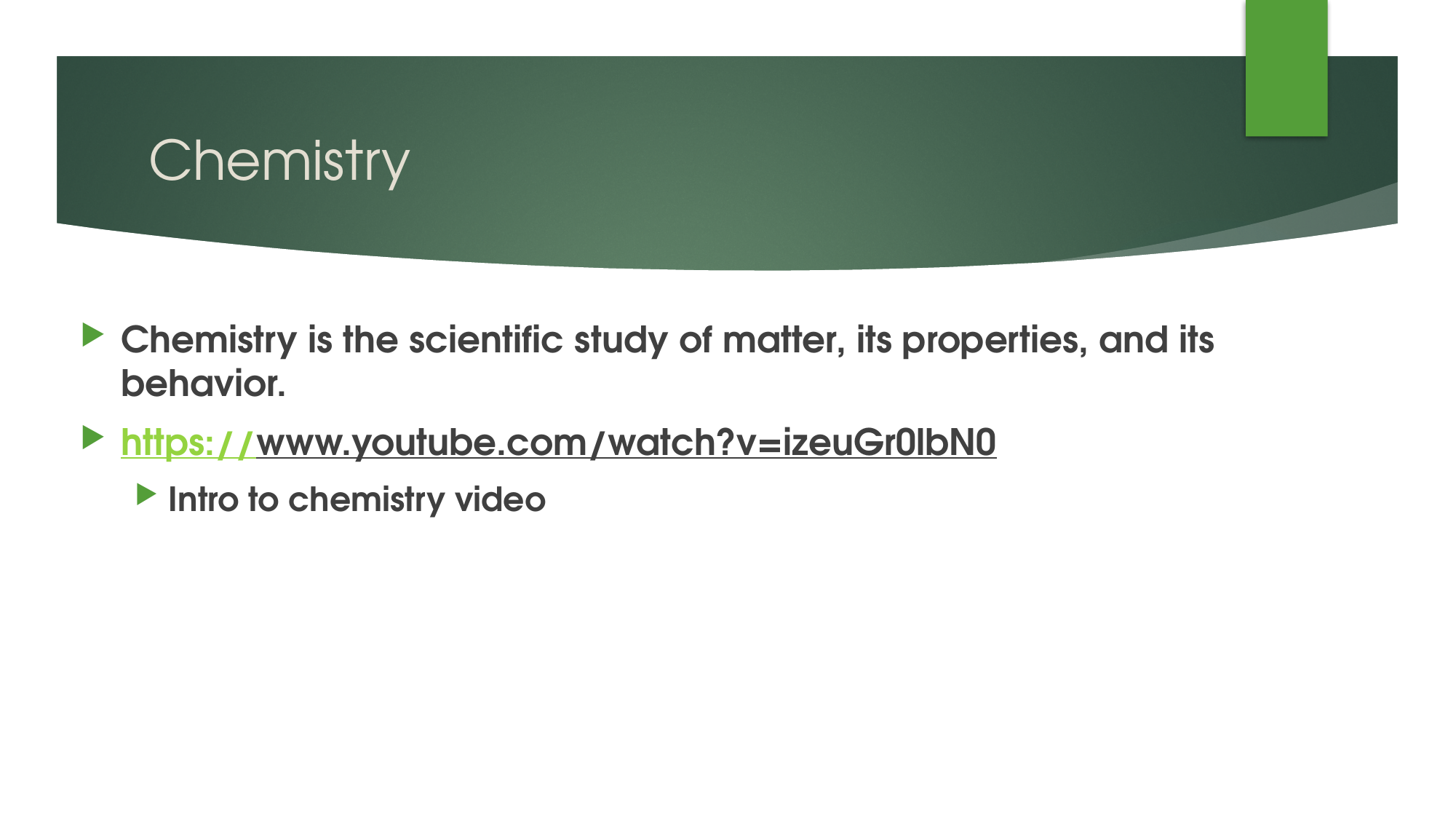

# Chemistry
Chemistry is the scientific study of matter, its properties, and its behavior.
https://www.youtube.com/watch?v=izeuGr0lbN0
Intro to chemistry video